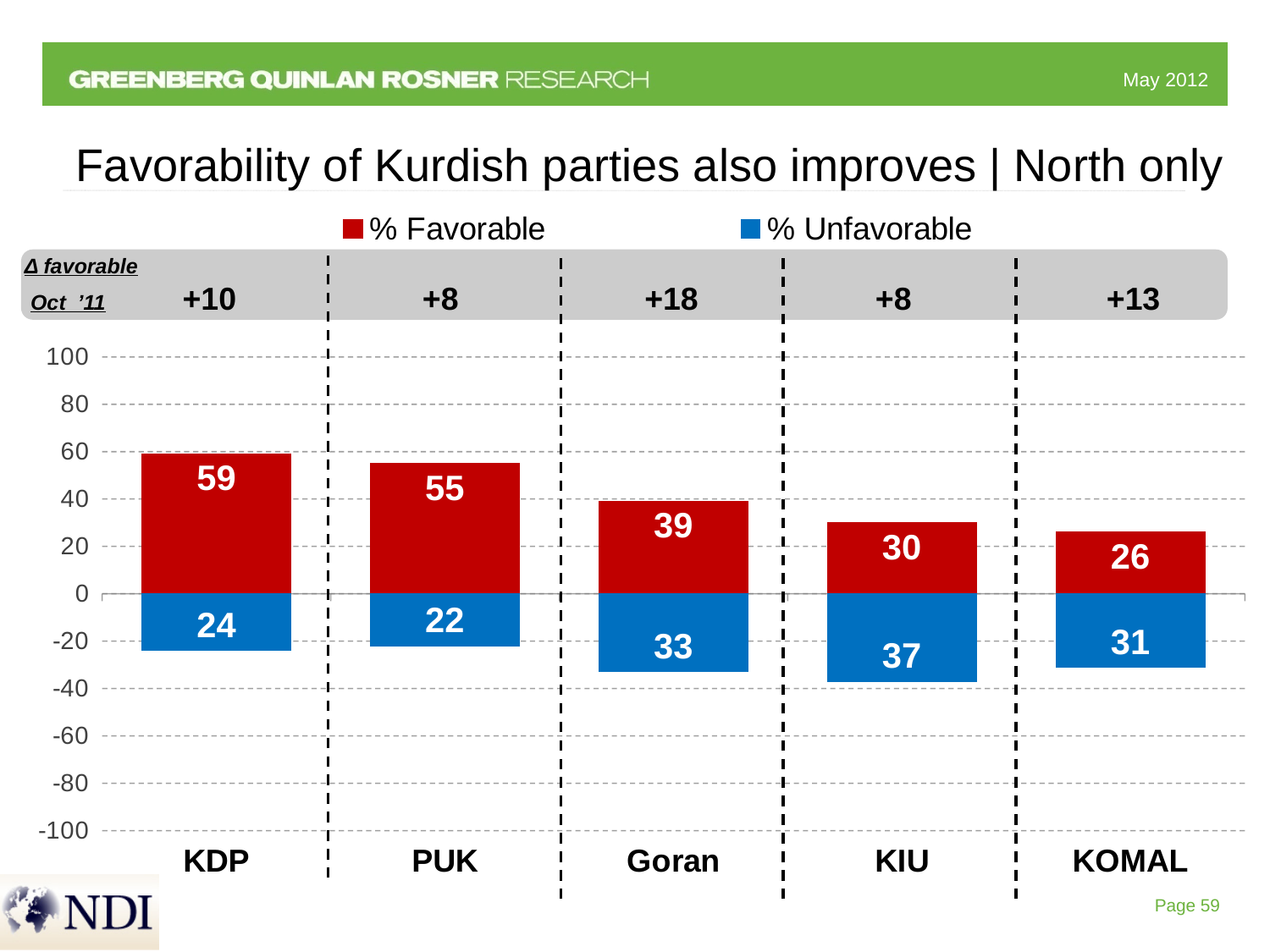

# Favorability of Kurdish parties also improves | North only

[unsupported chart]

Δ favorable
 Oct  ’11             +10                     +8                     +18                    +8                      +13
Page 59